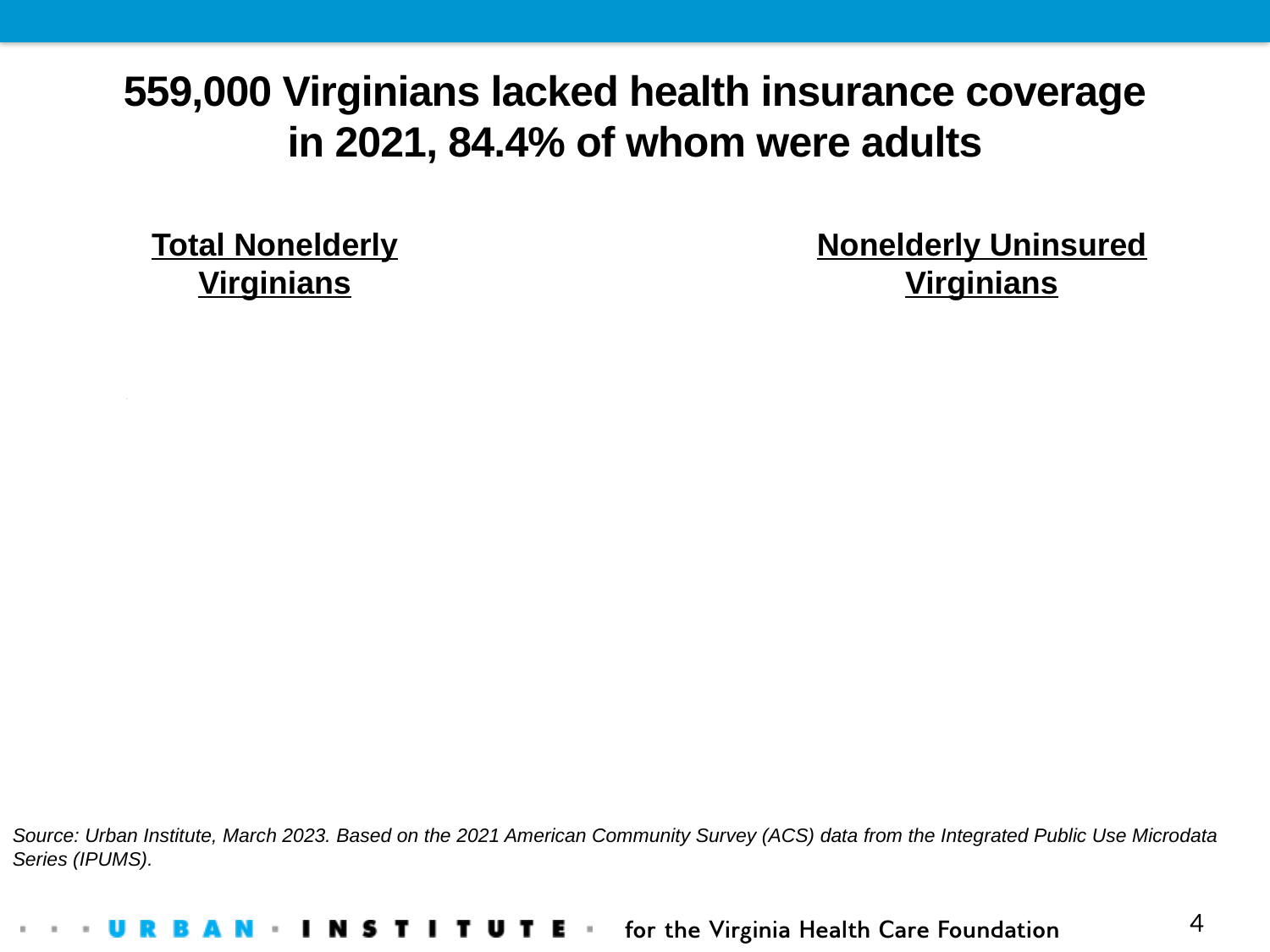

# 559,000 Virginians lacked health insurance coverage in 2021, 84.4% of whom were adults
Total Nonelderly
Virginians
Nonelderly Uninsured
Virginians

### Chart

| Category |  | % of Uninsured |
|---|---|---|
| Adults | None | 84.4 |
| Children | None | 15.6 |

### Chart

| Category |  | % of Uninsured |
|---|---|---|
| Insured | None | 92.0 |
| Uninsured | None | 8.0 |
Source: Urban Institute, March 2023. Based on the 2021 American Community Survey (ACS) data from the Integrated Public Use Microdata Series (IPUMS).
for the Virginia Health Care Foundation